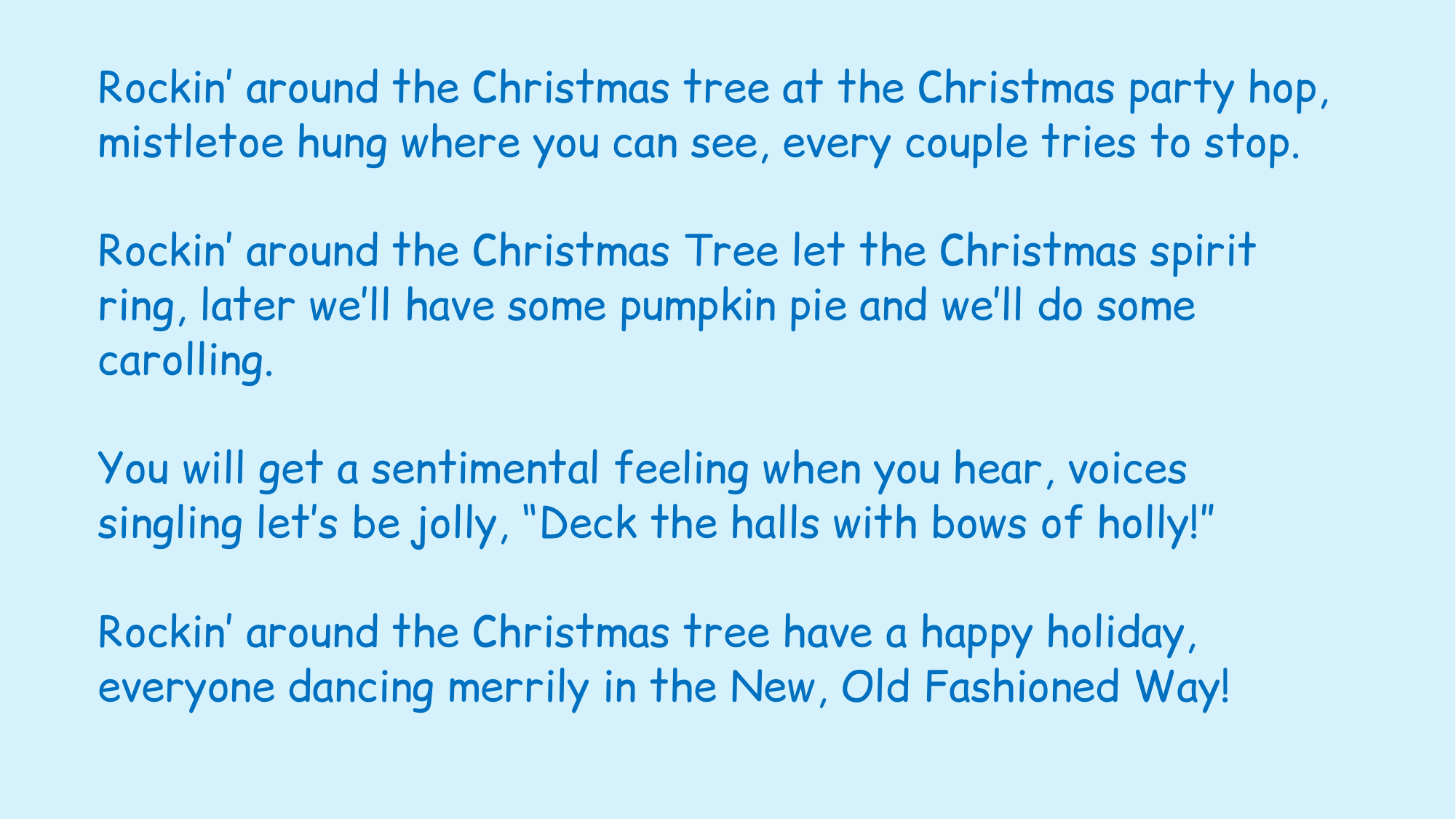

# Rockin’ around the Christmas tree at the Christmas party hop, mistletoe hung where you can see, every couple tries to stop.   Rockin’ around the Christmas Tree let the Christmas spirit ring, later we’ll have some pumpkin pie and we’ll do some carolling.   You will get a sentimental feeling when you hear, voices singling let’s be jolly, “Deck the halls with bows of holly!”   Rockin’ around the Christmas tree have a happy holiday, everyone dancing merrily in the New, Old Fashioned Way!